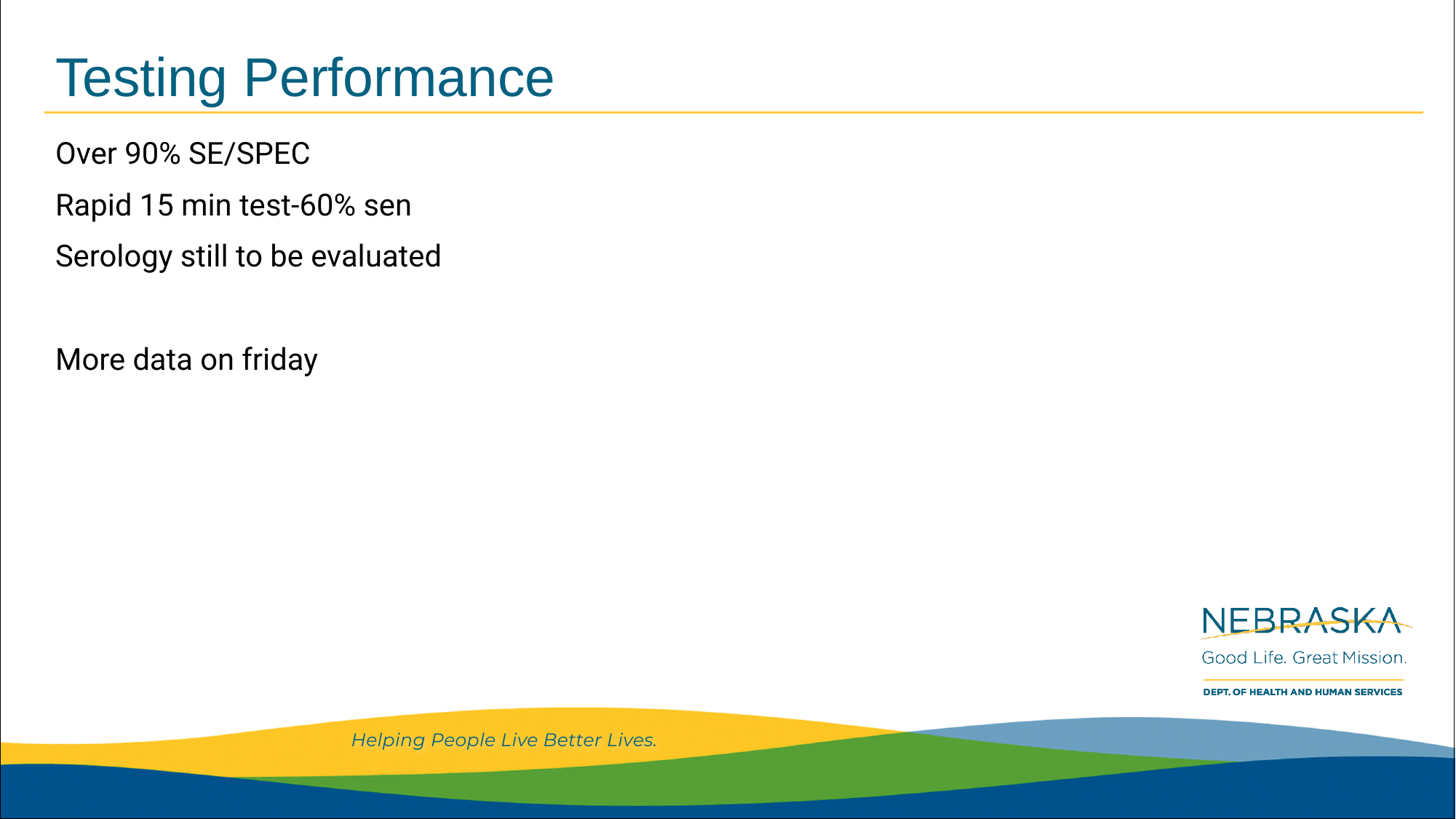

# Testing Performance
Over 90% SE/SPEC
Rapid 15 min test-60% sen
Serology still to be evaluated

More data on friday